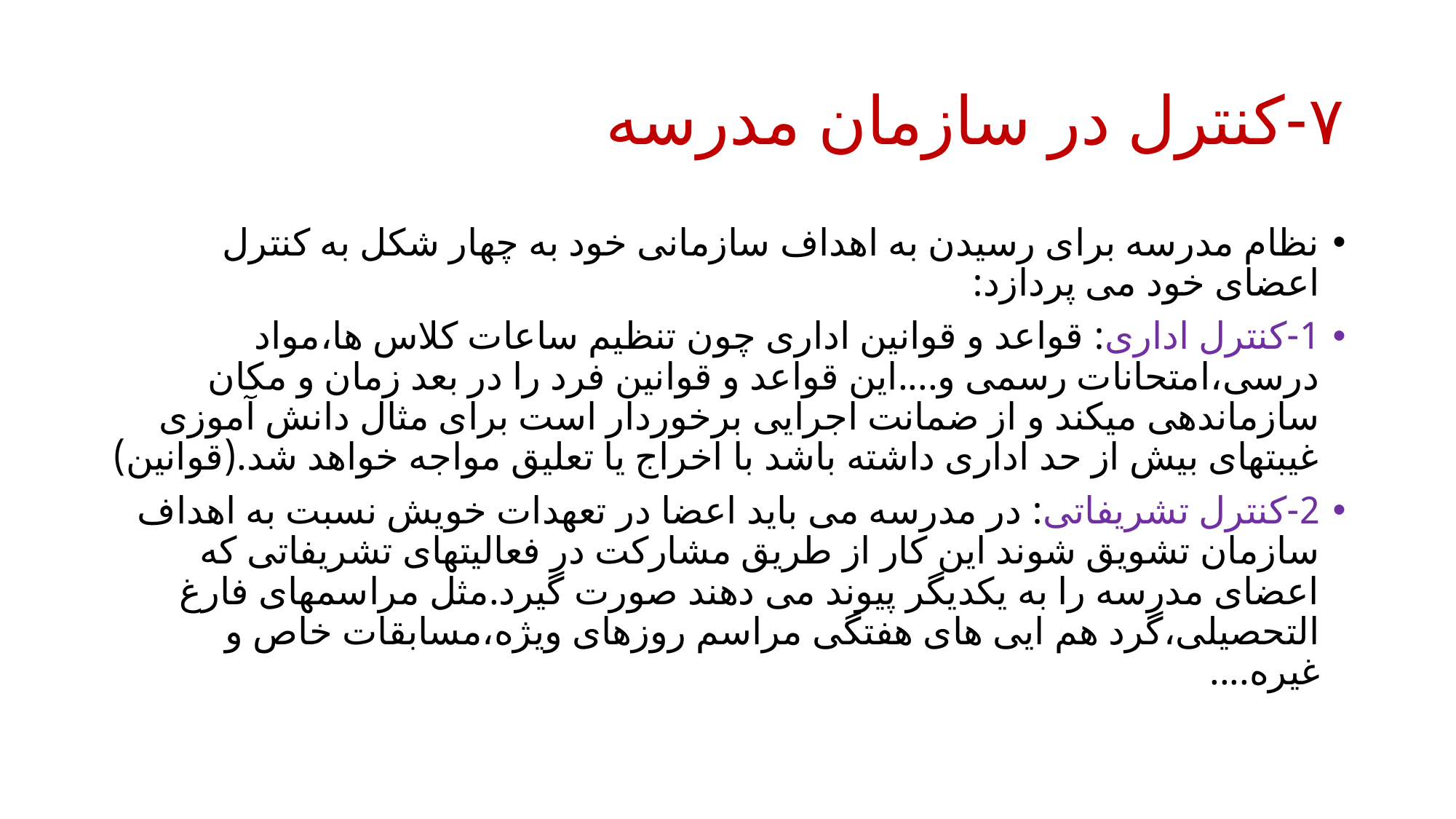

# ۷-کنترل در سازمان مدرسه
نظام مدرسه برای رسیدن به اهداف سازمانی خود به چهار شکل به کنترل اعضای خود می پردازد:
1-کنترل اداری: قواعد و قوانین اداری چون تنظیم ساعات کلاس ها،مواد درسی،امتحانات رسمی و....این قواعد و قوانین فرد را در بعد زمان و مکان سازماندهی میکند و از ضمانت اجرایی برخوردار است برای مثال دانش آموزی غیبتهای بیش از حد اداری داشته باشد با اخراج یا تعلیق مواجه خواهد شد.(قوانین)
2-کنترل تشریفاتی: در مدرسه می باید اعضا در تعهدات خویش نسبت به اهداف سازمان تشویق شوند این کار از طریق مشارکت در فعالیتهای تشریفاتی که اعضای مدرسه را به یکدیگر پیوند می دهند صورت گیرد.مثل مراسمهای فارغ التحصیلی،گرد هم ایی های هفتگی مراسم روزهای ویژه،مسابقات خاص و غیره....